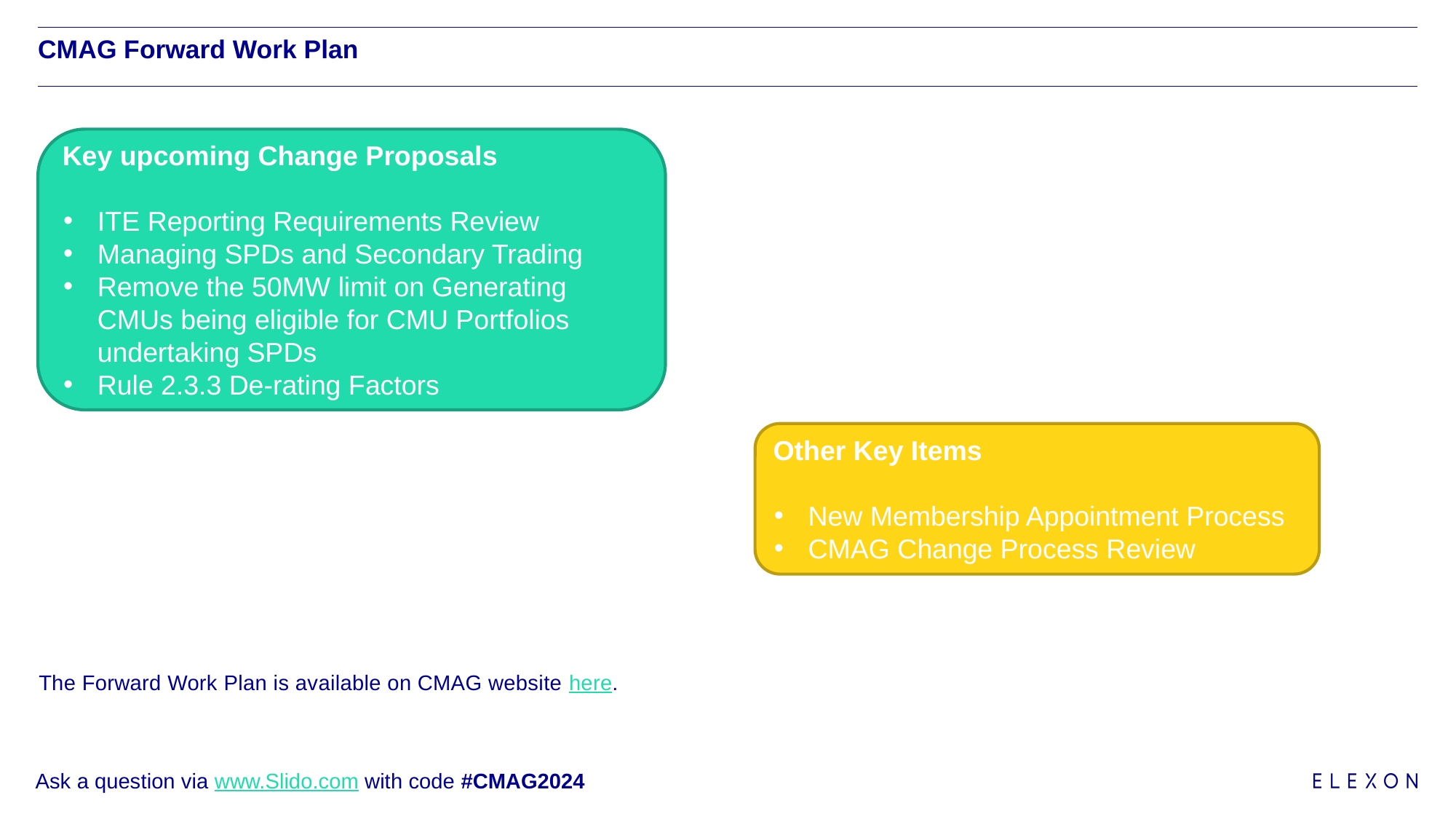

# CMAG Forward Work Plan
Key upcoming Change Proposals

ITE Reporting Requirements Review
Managing SPDs and Secondary Trading
Remove the 50MW limit on Generating CMUs being eligible for CMU Portfolios undertaking SPDs
Rule 2.3.3 De-rating Factors
Other Key Items

New Membership Appointment Process
CMAG Change Process Review

The Forward Work Plan is available on CMAG website here.